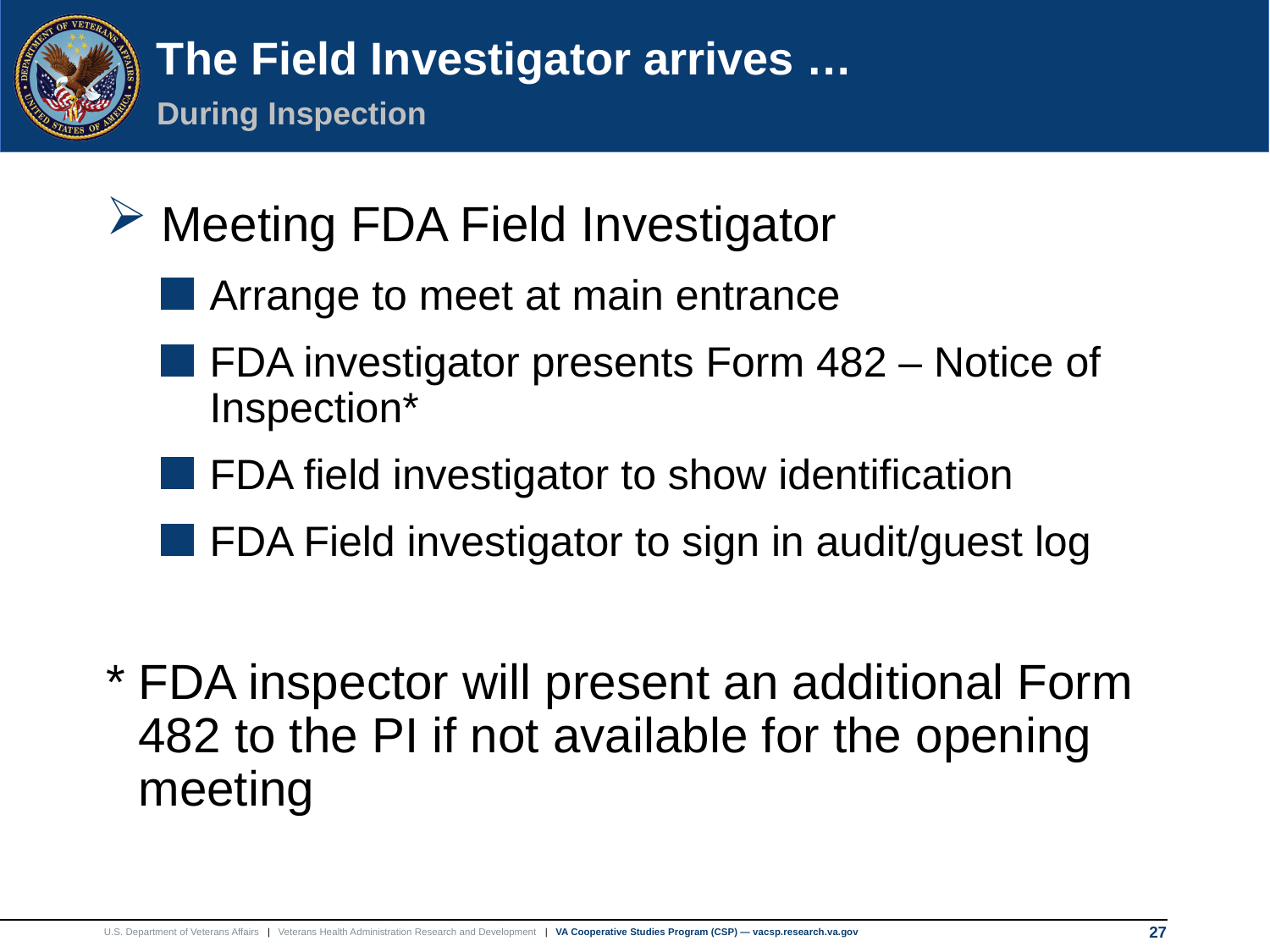

27
# The Field Investigator arrives …
During Inspection

Meeting FDA Field Investigator
Arrange to meet at main entrance
FDA investigator presents Form 482 – Notice of Inspection*
FDA field investigator to show identification
FDA Field investigator to sign in audit/guest log

* FDA inspector will present an additional Form 482 to the PI if not available for the opening meeting